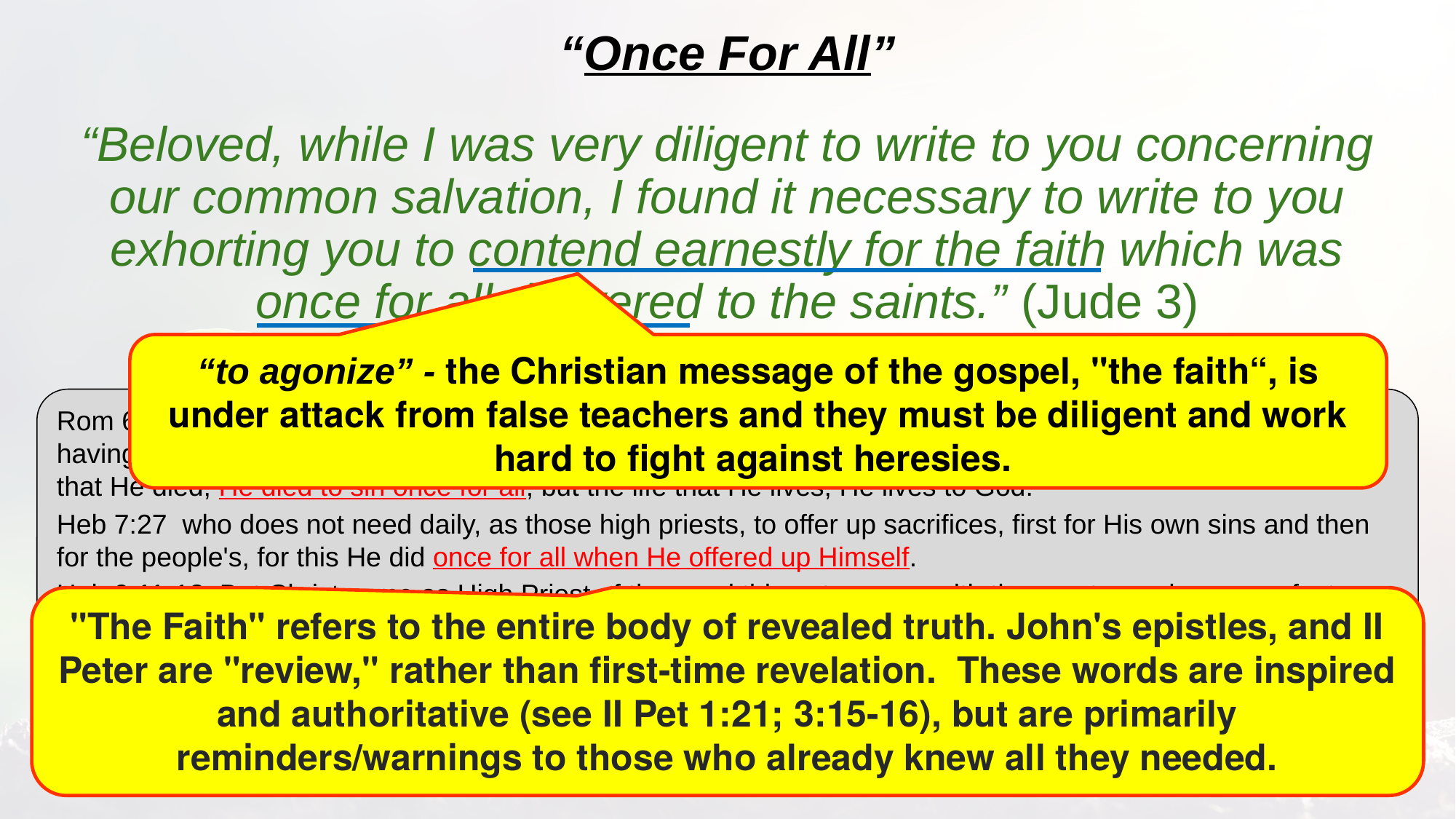

“Once For All”
# “Beloved, while I was very diligent to write to you concerning our common salvation, I found it necessary to write to you exhorting you to contend earnestly for the faith which was once for all delivered to the saints.” (Jude 3)
“to agonize” - the Christian message of the gospel, "the faith“, is under attack from false teachers and they must be diligent and work hard to fight against heresies.
Rom 6:8-10  Now if we died with Christ, we believe that we shall also live with Him,  (9)  knowing that Christ, having been raised from the dead, dies no more. Death no longer has dominion over Him.  (10)  For the death that He died, He died to sin once for all; but the life that He lives, He lives to God.
Heb 7:27  who does not need daily, as those high priests, to offer up sacrifices, first for His own sins and then for the people's, for this He did once for all when He offered up Himself.
Heb 9:11-12  But Christ came as High Priest of the good things to come, with the greater and more perfect tabernacle not made with hands, that is, not of this creation.  (12)  Not with the blood of goats and calves, but with His own blood He entered the Most Holy Place once for all, having obtained eternal redemption.
Heb 10:9-10  then He said, "BEHOLD, I HAVE COME TO DO YOUR WILL, O GOD." He takes away the first that He may establish the second.  (10)  By that will we have been sanctified through the offering of the body of Jesus Christ once for all.

"The Faith" refers to the entire body of revealed truth. John's epistles, and II Peter are "review," rather than first-time revelation.  These words are inspired and authoritative (see II Pet 1:21; 3:15-16), but are primarily reminders/warnings to those who already knew all they needed.
26